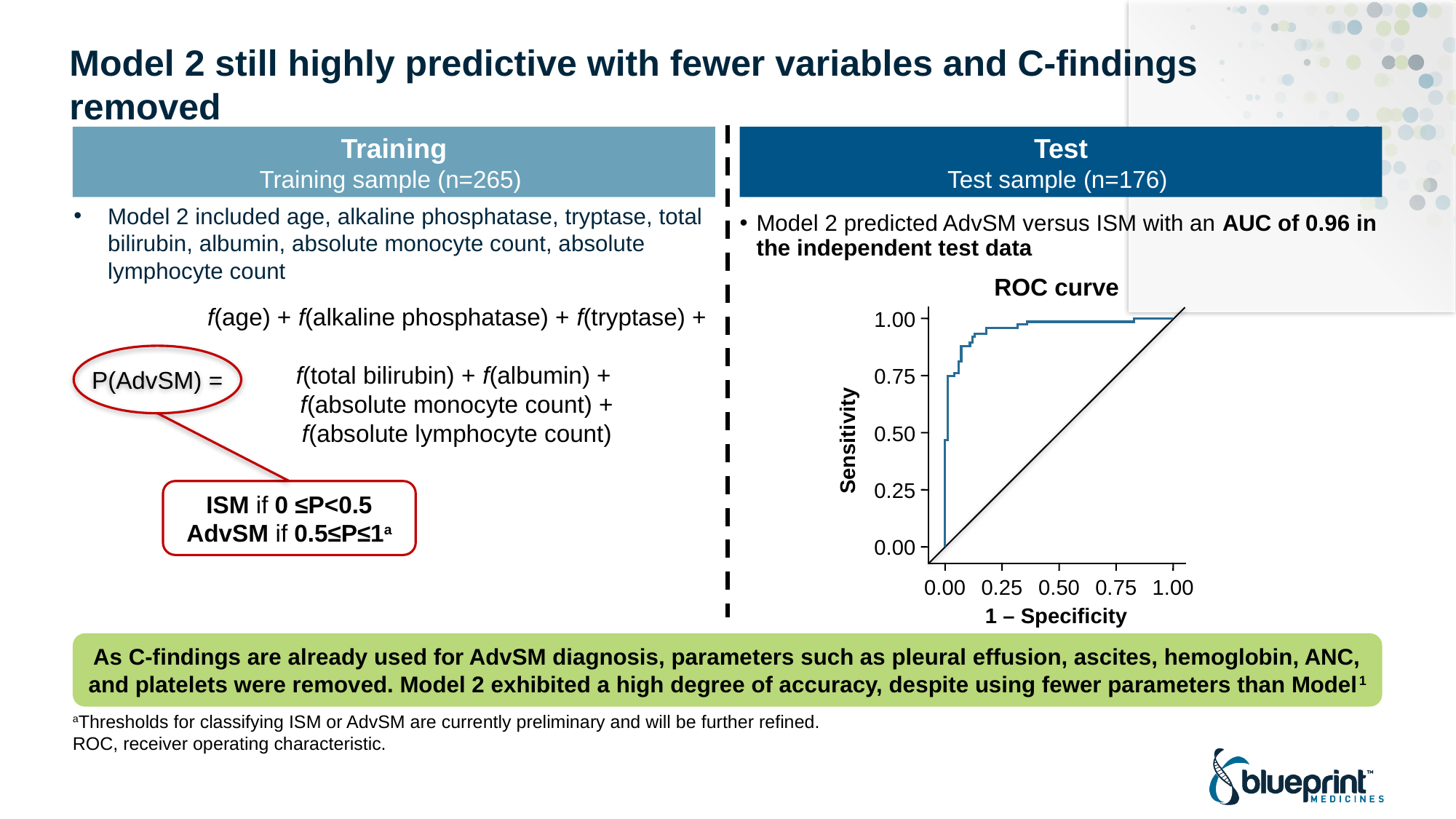

# Model 2 still highly predictive with fewer variables and C-findings removed
Training
Training sample (n=265)
Test
Test sample (n=176)
Model 2 included age, alkaline phosphatase, tryptase, total bilirubin, albumin, absolute monocyte count, absolute lymphocyte count
Model 2 predicted AdvSM versus ISM with an AUC of 0.96 in the independent test data
ROC curve
1.00

0.75

0.50
Sensitivity

0.25

0.00

0.00
0.25
0.50
0.75
1.00

1 – Specificity
f(age) + f(alkaline phosphatase) + f(tryptase) +
f(total bilirubin) + f(albumin) +
f(absolute monocyte count) +
f(absolute lymphocyte count)
P(AdvSM) =
ISM if 0 ≤P<0.5
AdvSM if 0.5≤P≤1a
As C-findings are already used for AdvSM diagnosis, parameters such as pleural effusion, ascites, hemoglobin, ANC, and platelets were removed. Model 2 exhibited a high degree of accuracy, despite using fewer parameters than Model1
aThresholds for classifying ISM or AdvSM are currently preliminary and will be further refined.
ROC, receiver operating characteristic.